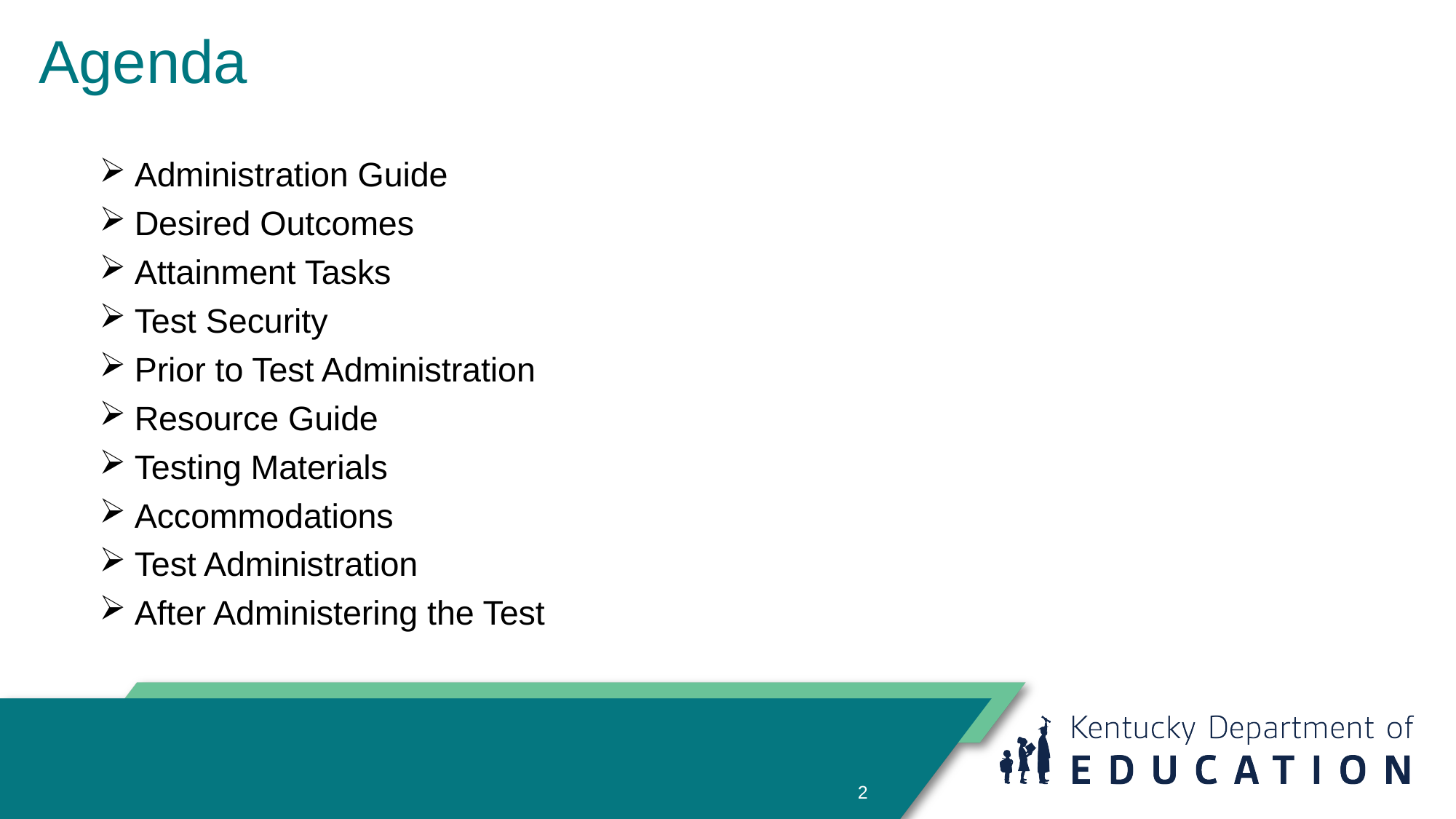

# Agenda
Administration Guide
Desired Outcomes
Attainment Tasks
Test Security
Prior to Test Administration
Resource Guide
Testing Materials
Accommodations
Test Administration
After Administering the Test